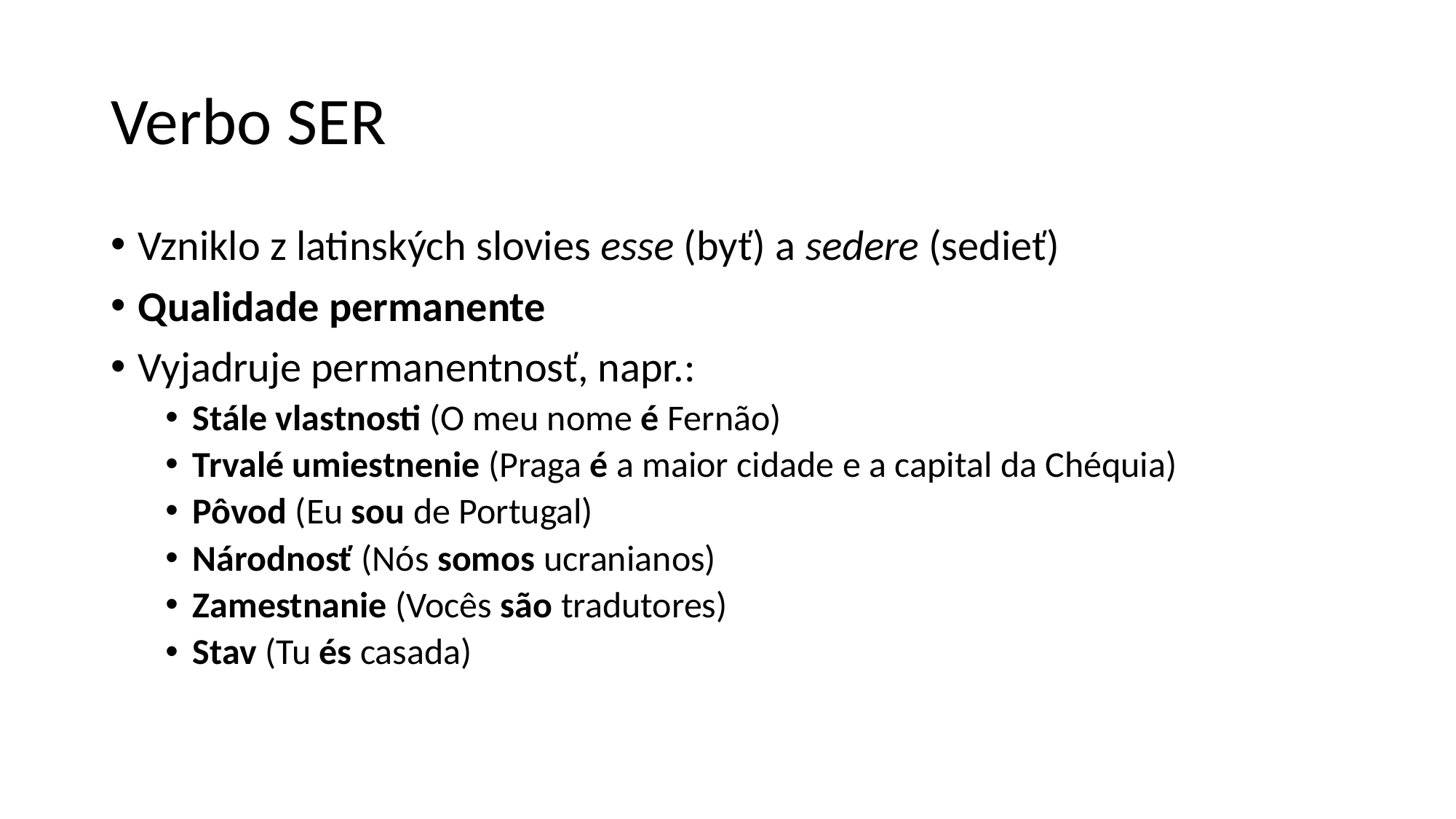

# Verbo SER
Vzniklo z latinských slovies esse (byť) a sedere (sedieť)
Qualidade permanente
Vyjadruje permanentnosť, napr.:
Stále vlastnosti (O meu nome é Fernão)
Trvalé umiestnenie (Praga é a maior cidade e a capital da Chéquia)
Pôvod (Eu sou de Portugal)
Národnosť (Nós somos ucranianos)
Zamestnanie (Vocês são tradutores)
Stav (Tu és casada)